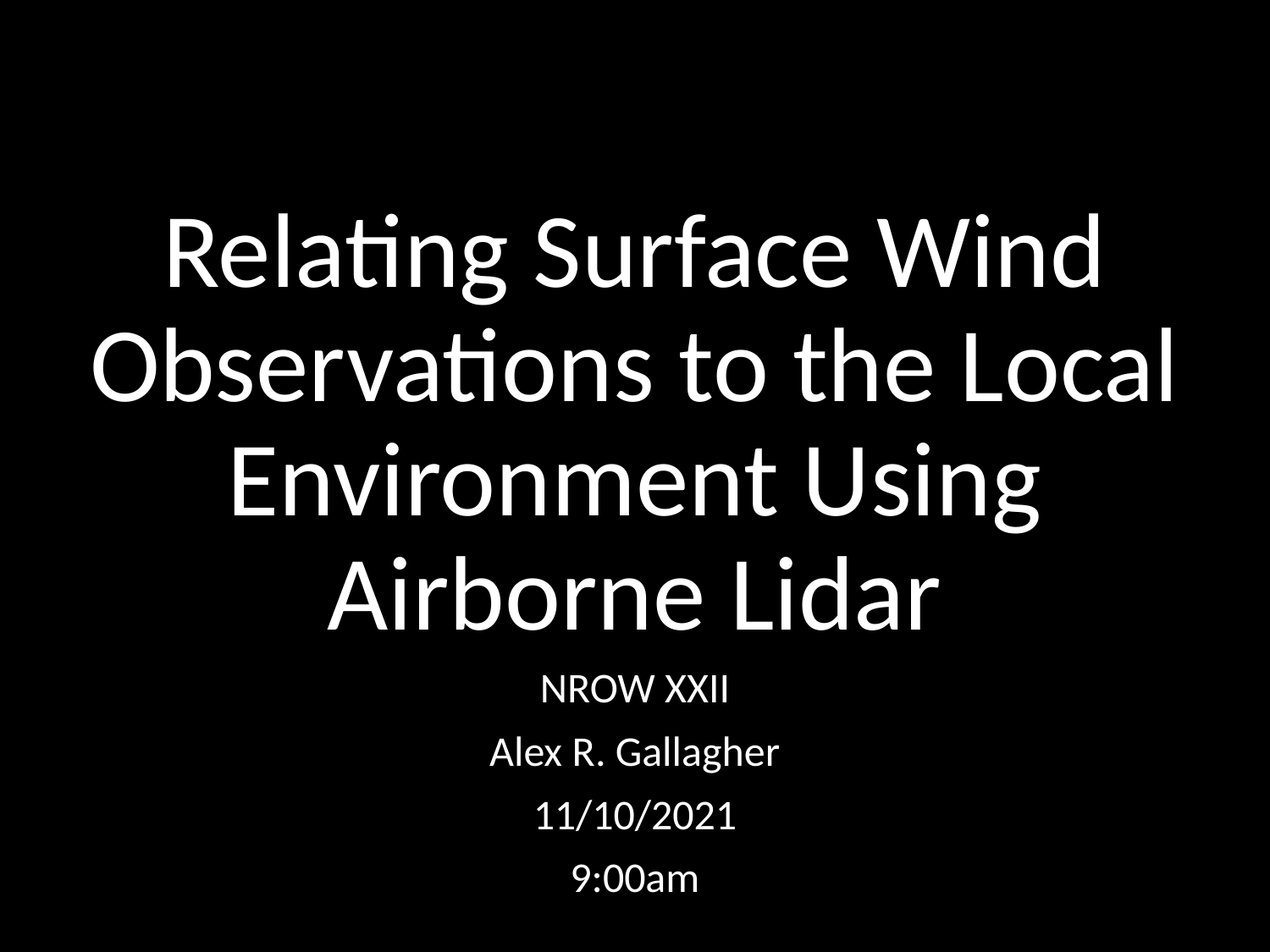

# Relating Surface Wind Observations to the Local Environment Using Airborne Lidar
NROW XXII
Alex R. Gallagher
11/10/2021
9:00am